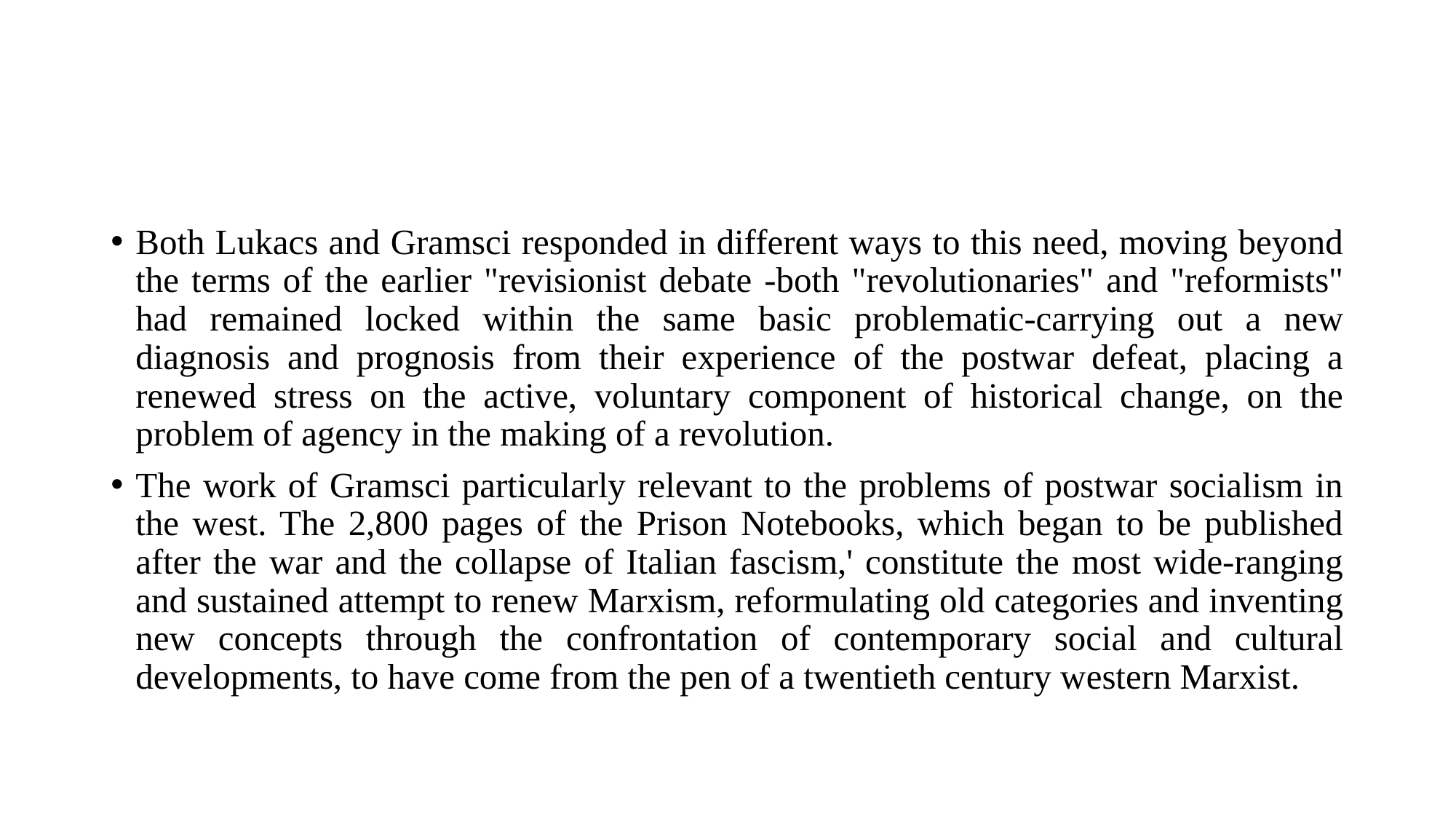

#
Both Lukacs and Gramsci responded in different ways to this need, moving beyond the terms of the earlier "revisionist debate -both "revolutionaries" and "reformists" had remained locked within the same basic problematic-carrying out a new diagnosis and prognosis from their experience of the postwar defeat, placing a renewed stress on the active, voluntary component of historical change, on the problem of agency in the making of a revolution.
The work of Gramsci particularly relevant to the problems of postwar socialism in the west. The 2,800 pages of the Prison Notebooks, which began to be published after the war and the collapse of Italian fascism,' constitute the most wide-ranging and sustained attempt to renew Marxism, reformulating old categories and inventing new concepts through the confrontation of contemporary social and cultural developments, to have come from the pen of a twentieth century western Marxist.